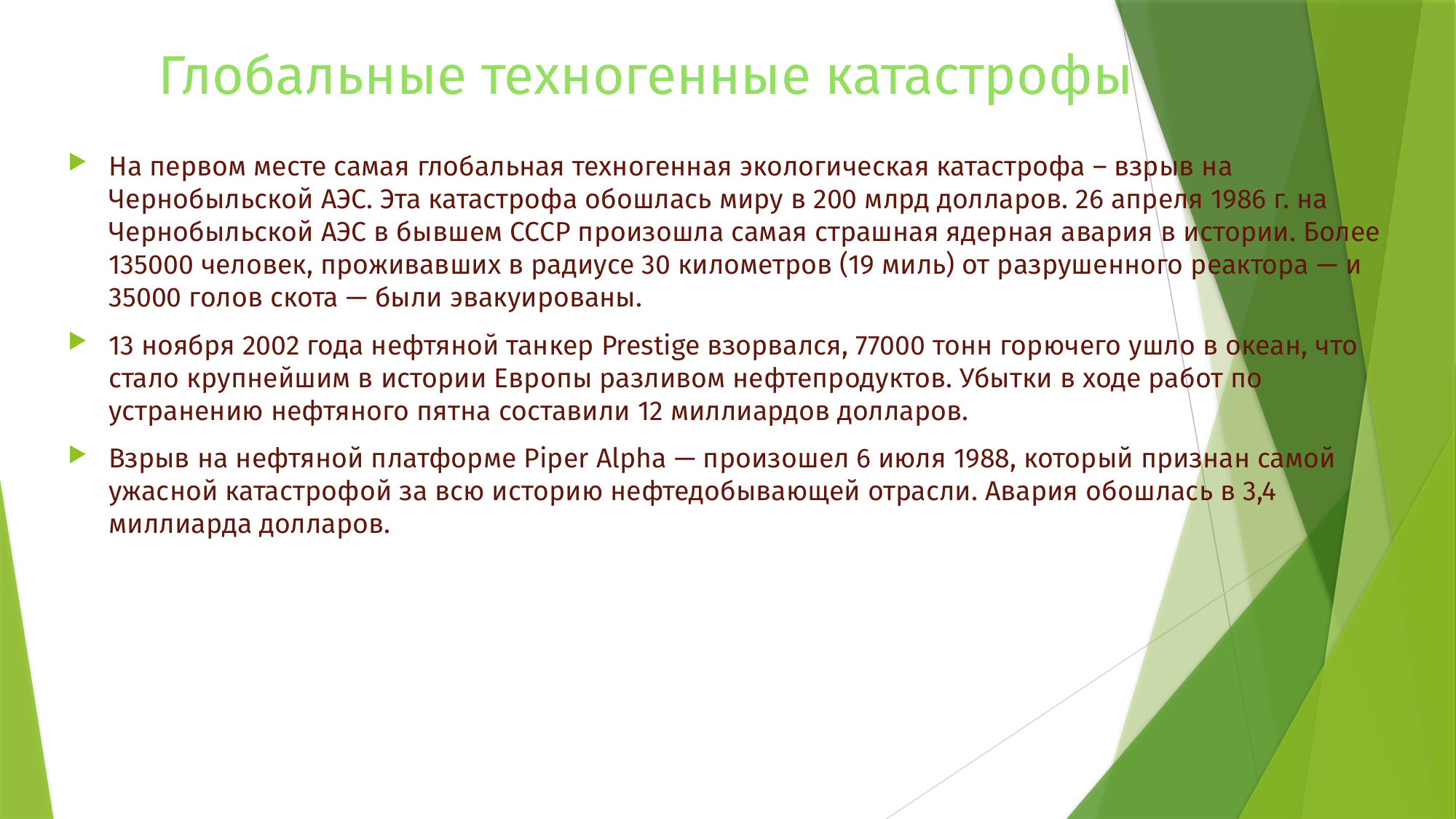

# Глобальные техногенные катастрофы
На первом месте самая глобальная техногенная экологическая катастрофа – взрыв на Чернобыльской АЭС. Эта катастрофа обошлась миру в 200 млрд долларов. 26 апреля 1986 г. на Чернобыльской АЭС в бывшем СССР произошла самая страшная ядерная авария в истории. Более 135000 человек, проживавших в радиусе 30 километров (19 миль) от разрушенного реактора — и 35000 голов скота — были эвакуированы.
13 ноября 2002 года нефтяной танкер Prestige взорвался, 77000 тонн горючего ушло в океан, что стало крупнейшим в истории Европы разливом нефтепродуктов. Убытки в ходе работ по устранению нефтяного пятна составили 12 миллиардов долларов.
Взрыв на нефтяной платформе Piper Alpha — произошел 6 июля 1988, который признан самой ужасной катастрофой за всю историю нефтедобывающей отрасли. Авария обошлась в 3,4 миллиарда долларов.